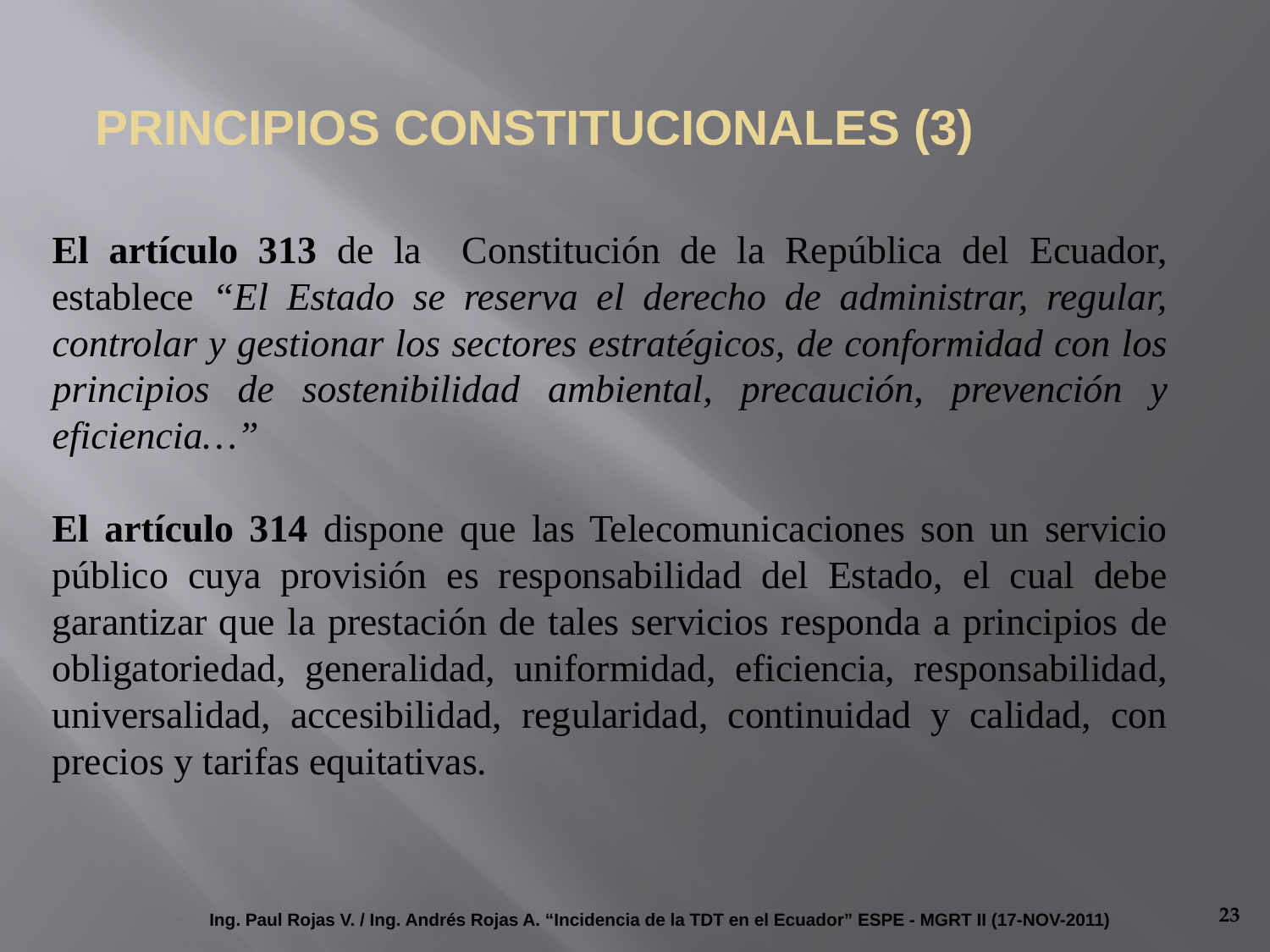

PRINCIPIOS CONSTITUCIONALES (3)
El artículo 313 de la  Constitución de la República del Ecuador, establece “El Estado se reserva el derecho de administrar, regular, controlar y gestionar los sectores estratégicos, de conformidad con los principios de sostenibilidad ambiental, precaución, prevención y eficiencia…”

El artículo 314 dispone que las Telecomunicaciones son un servicio público cuya provisión es responsabilidad del Estado, el cual debe garantizar que la prestación de tales servicios responda a principios de obligatoriedad, generalidad, uniformidad, eficiencia, responsabilidad, universalidad, accesibilidad, regularidad, continuidad y calidad, con precios y tarifas equitativas.
23
Ing. Paul Rojas V. / Ing. Andrés Rojas A. “Incidencia de la TDT en el Ecuador” ESPE - MGRT II (17-NOV-2011)